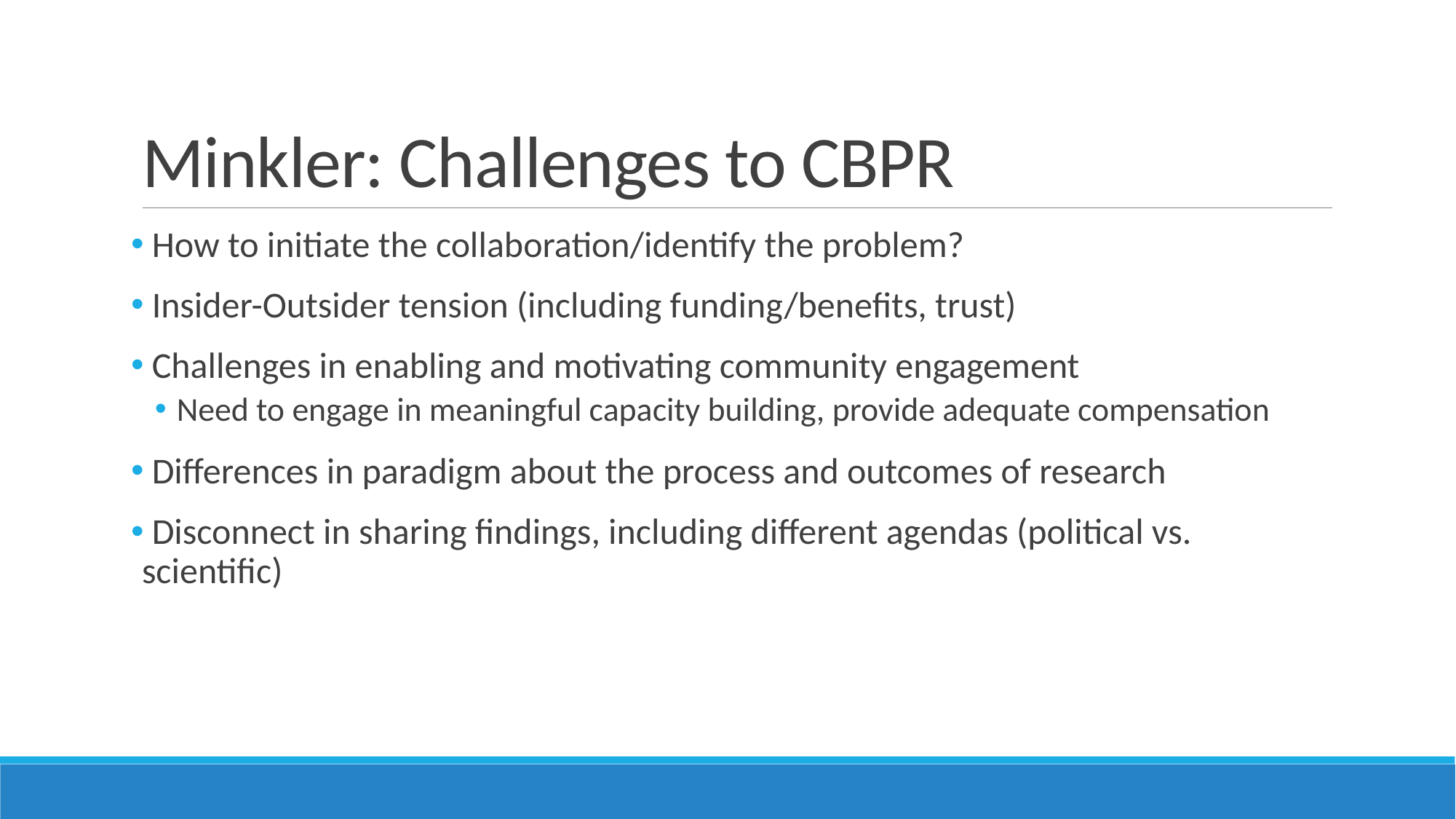

# Minkler: Challenges to CBPR
 How to initiate the collaboration/identify the problem?
 Insider-Outsider tension (including funding/benefits, trust)
 Challenges in enabling and motivating community engagement
Need to engage in meaningful capacity building, provide adequate compensation
 Differences in paradigm about the process and outcomes of research
 Disconnect in sharing findings, including different agendas (political vs. scientific)